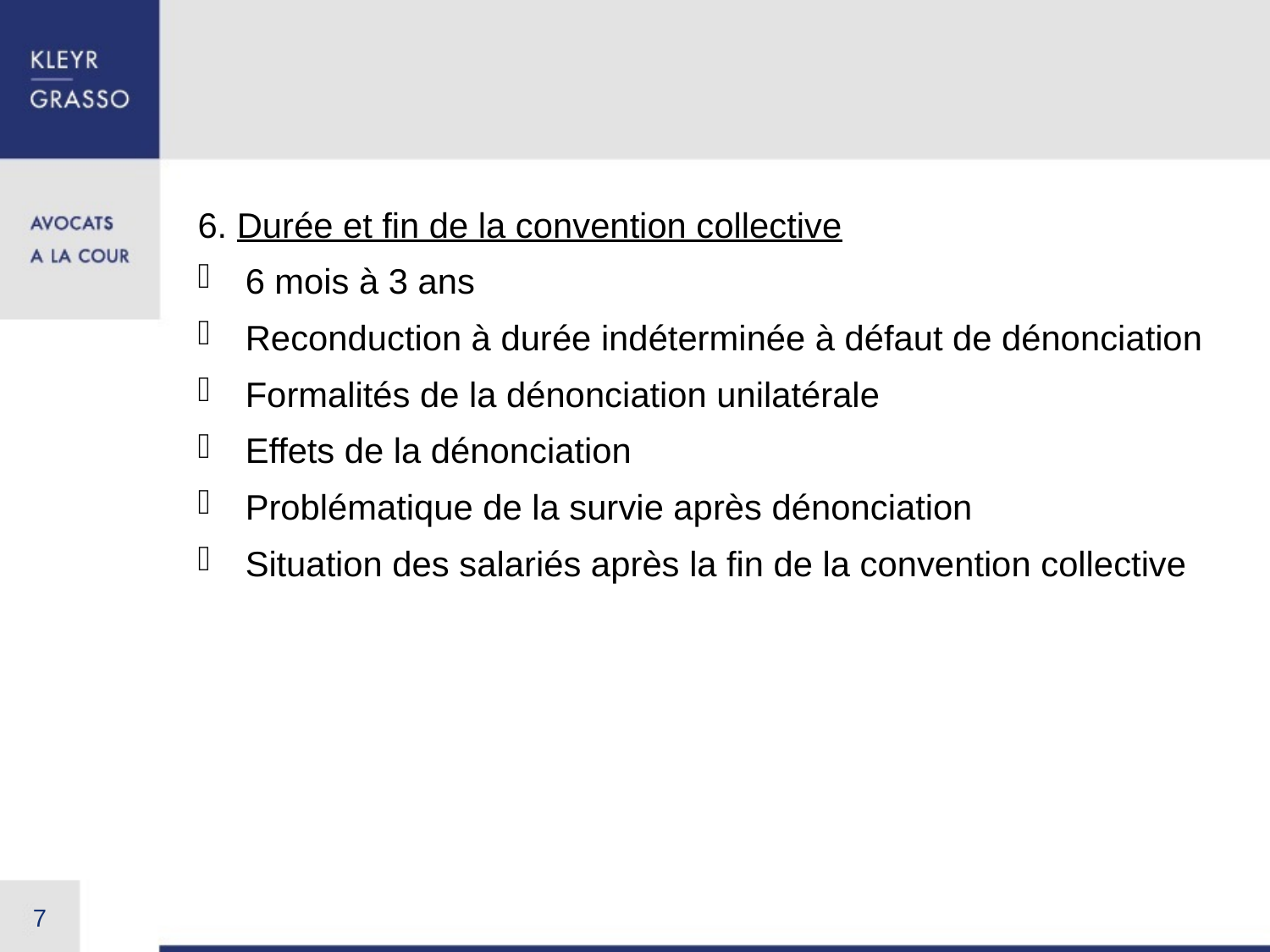

#
6. Durée et fin de la convention collective
6 mois à 3 ans
Reconduction à durée indéterminée à défaut de dénonciation
Formalités de la dénonciation unilatérale
Effets de la dénonciation
Problématique de la survie après dénonciation
Situation des salariés après la fin de la convention collective